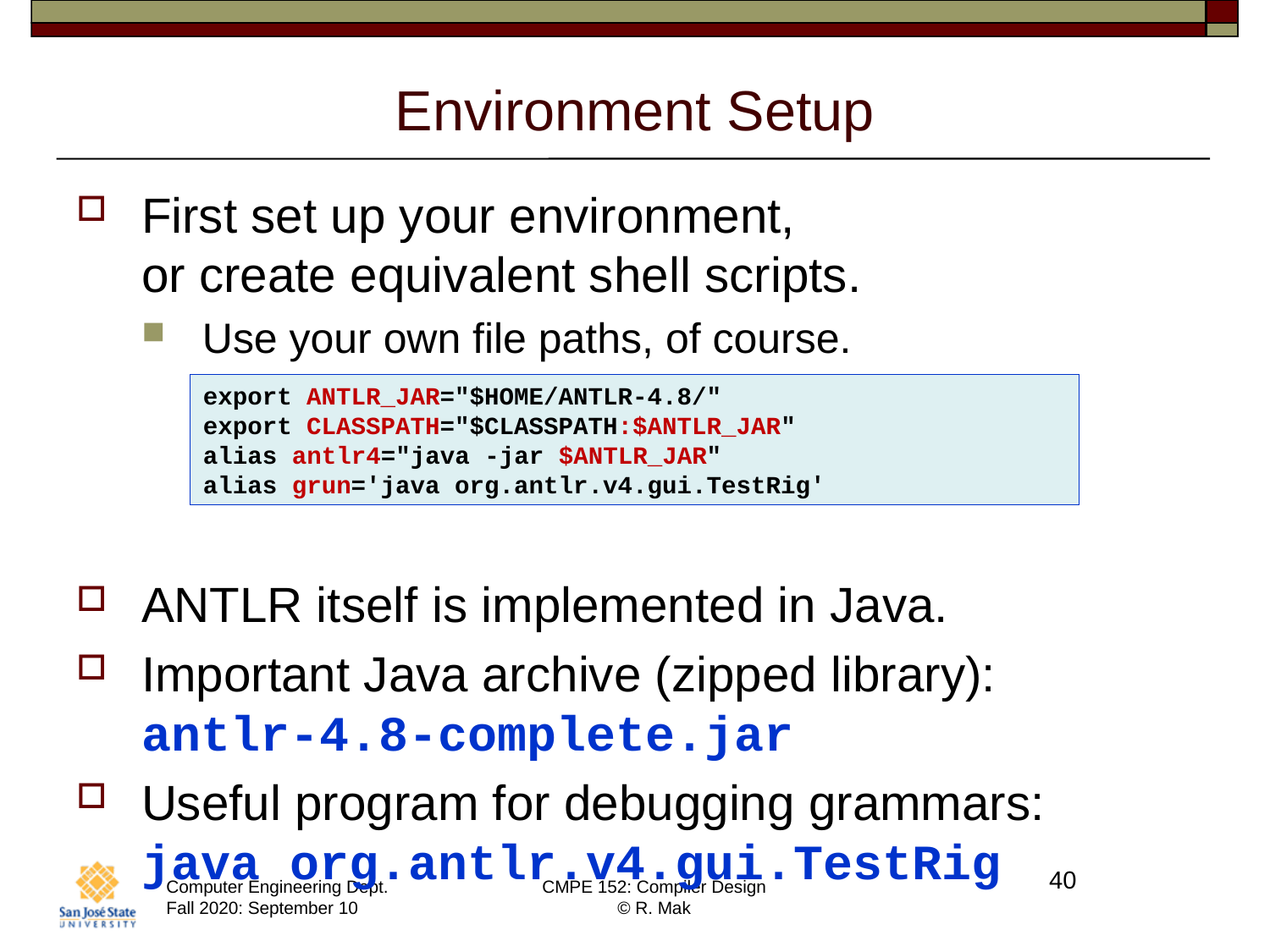

# Environment Setup
First set up your environment,
or create equivalent shell scripts.
Use your own file paths, of course.

ANTLR itself is implemented in Java.
Important Java archive (zipped library):
antlr-4.8-complete.jar
Useful program for debugging grammars:
java org.antlr.v4.gui.TestRig

export ANTLR_JAR="$HOME/ANTLR-4.8/"
export CLASSPATH="$CLASSPATH:$ANTLR_JAR"
alias antlr4="java -jar $ANTLR_JAR"
alias grun='java org.antlr.v4.gui.TestRig'
40